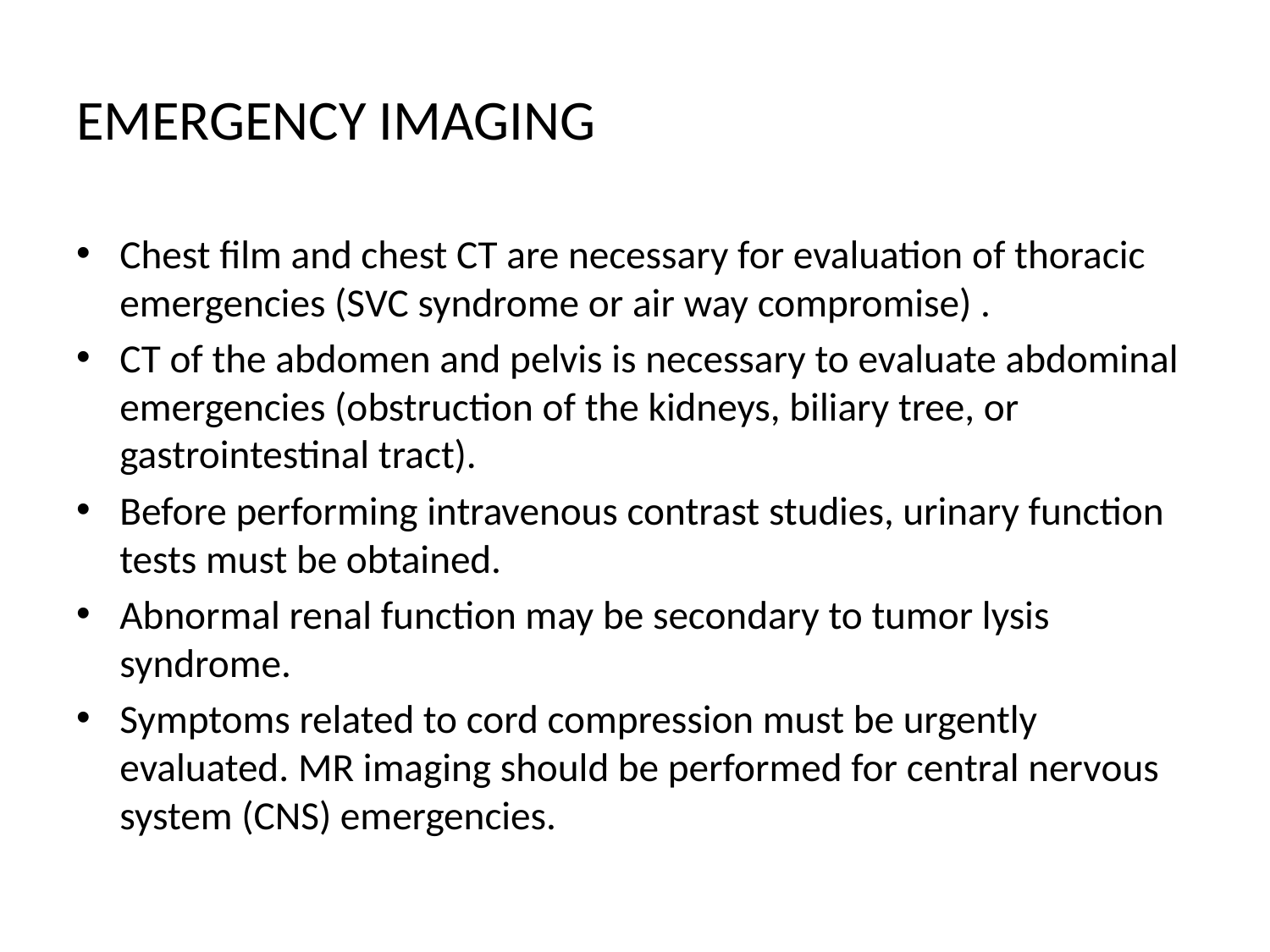

# EMERGENCY IMAGING
Chest film and chest CT are necessary for evaluation of thoracic emergencies (SVC syndrome or air way compromise) .
CT of the abdomen and pelvis is necessary to evaluate abdominal emergencies (obstruction of the kidneys, biliary tree, or gastrointestinal tract).
Before performing intravenous contrast studies, urinary function tests must be obtained.
Abnormal renal function may be secondary to tumor lysis syndrome.
Symptoms related to cord compression must be urgently evaluated. MR imaging should be performed for central nervous system (CNS) emergencies.